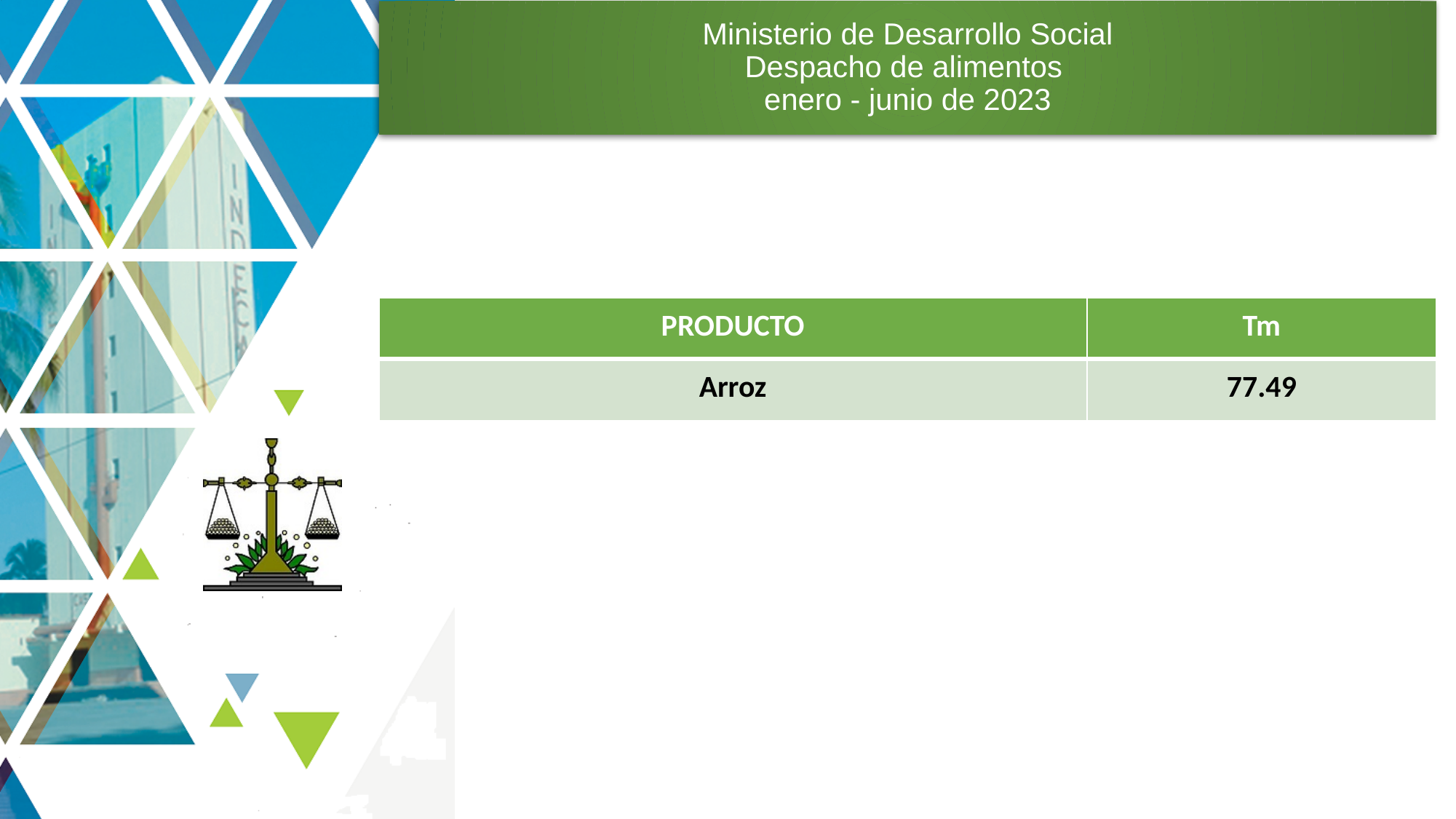

# Ministerio de Desarrollo Social Despacho de alimentos enero - junio de 2023
| PRODUCTO | Tm |
| --- | --- |
| Arroz | 77.49 |
9